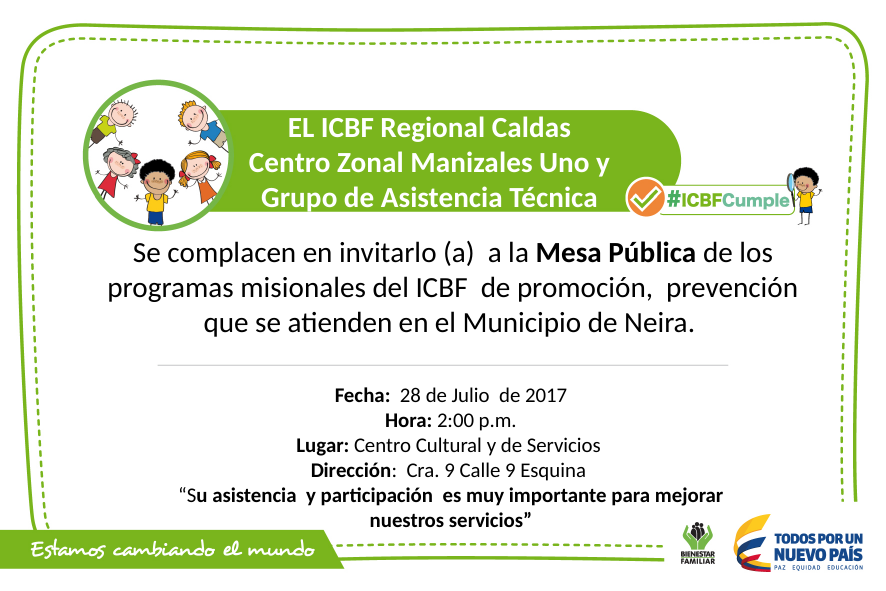

EL ICBF Regional Caldas
Centro Zonal Manizales Uno y Grupo de Asistencia Técnica

Se complacen en invitarlo (a)  a la Mesa Pública de los programas misionales del ICBF  de promoción,  prevención que se atienden en el Municipio de Neira.
Fecha:  28 de Julio  de 2017
Hora: 2:00 p.m.
Lugar: Centro Cultural y de Servicios
Dirección:  Cra. 9 Calle 9 Esquina
“Su asistencia  y participación  es muy importante para mejorar nuestros servicios”